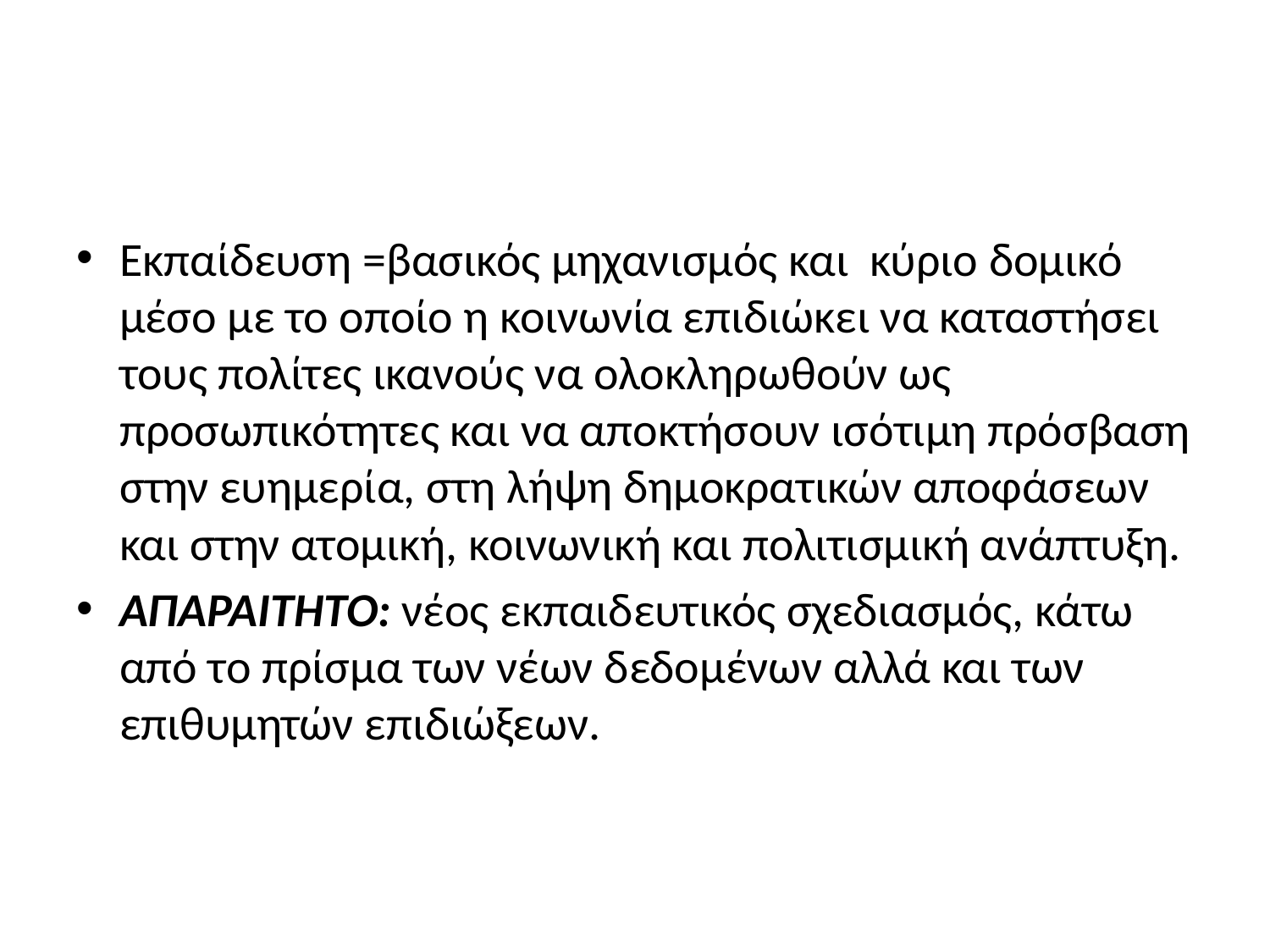

#
Εκπαίδευση =βασικός μηχανισμός και  κύριο δομικό μέσο με το οποίο η κοινωνία επιδιώκει να καταστήσει τους πολίτες ικανούς να ολοκληρωθούν ως προσωπικότητες και να αποκτήσουν ισότιμη πρόσβαση στην ευημερία, στη λήψη δημοκρατικών αποφάσεων και στην ατομική, κοινωνική και πολιτισμική ανάπτυξη.
ΑΠΑΡΑΙΤΗΤΟ: νέος εκπαιδευτικός σχεδιασμός, κάτω από το πρίσμα των νέων δεδομένων αλλά και των επιθυμητών επιδιώξεων.